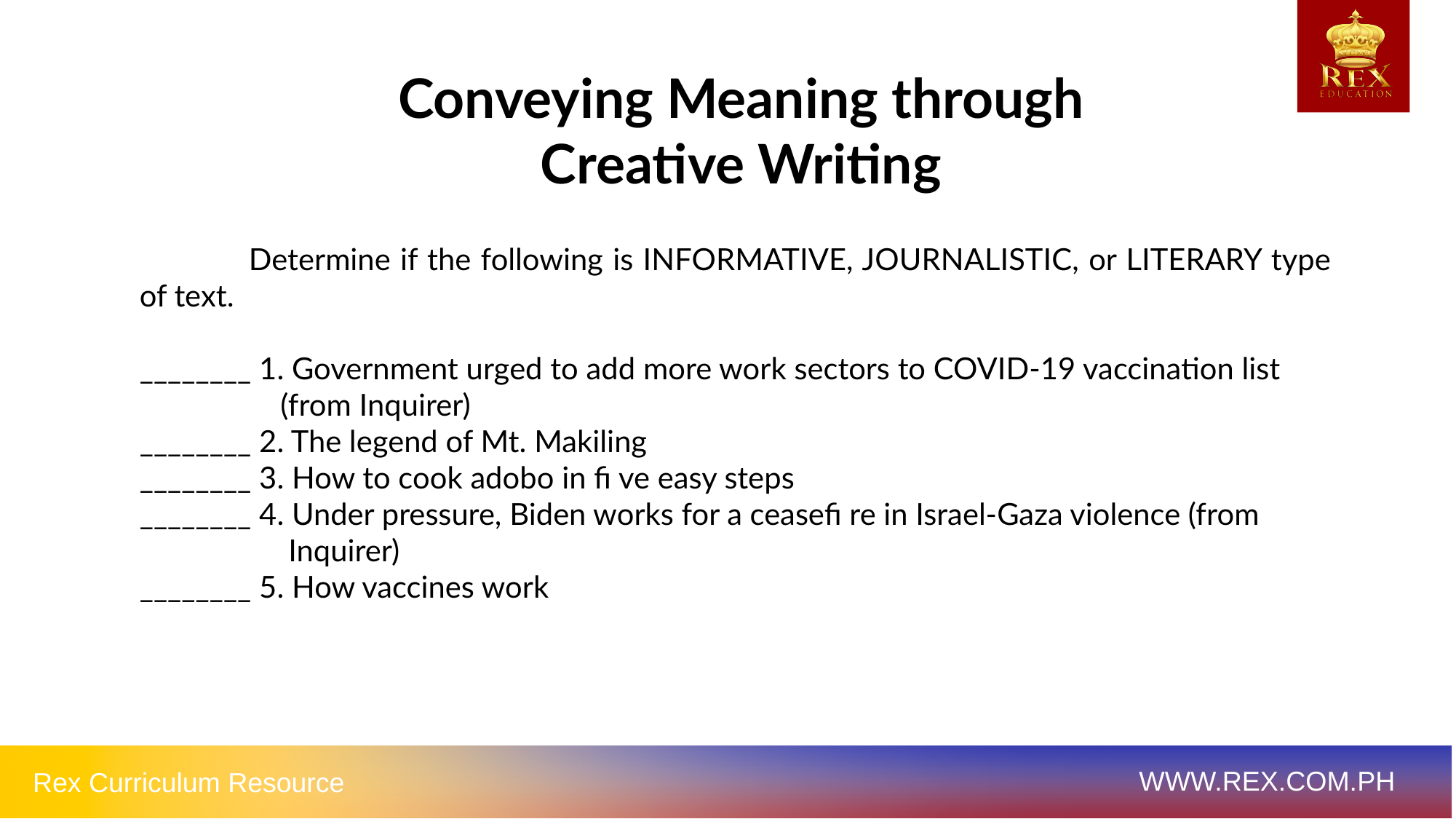

Conveying Meaning through Creative Writing
	Determine if the following is INFORMATIVE, JOURNALISTIC, or LITERARY type of text.

________ 1. Government urged to add more work sectors to COVID-19 vaccination list
                  (from Inquirer)
________ 2. The legend of Mt. Makiling
________ 3. How to cook adobo in fi ve easy steps
________ 4. Under pressure, Biden works for a ceasefi re in Israel-Gaza violence (from
                   Inquirer)
________ 5. How vaccines work